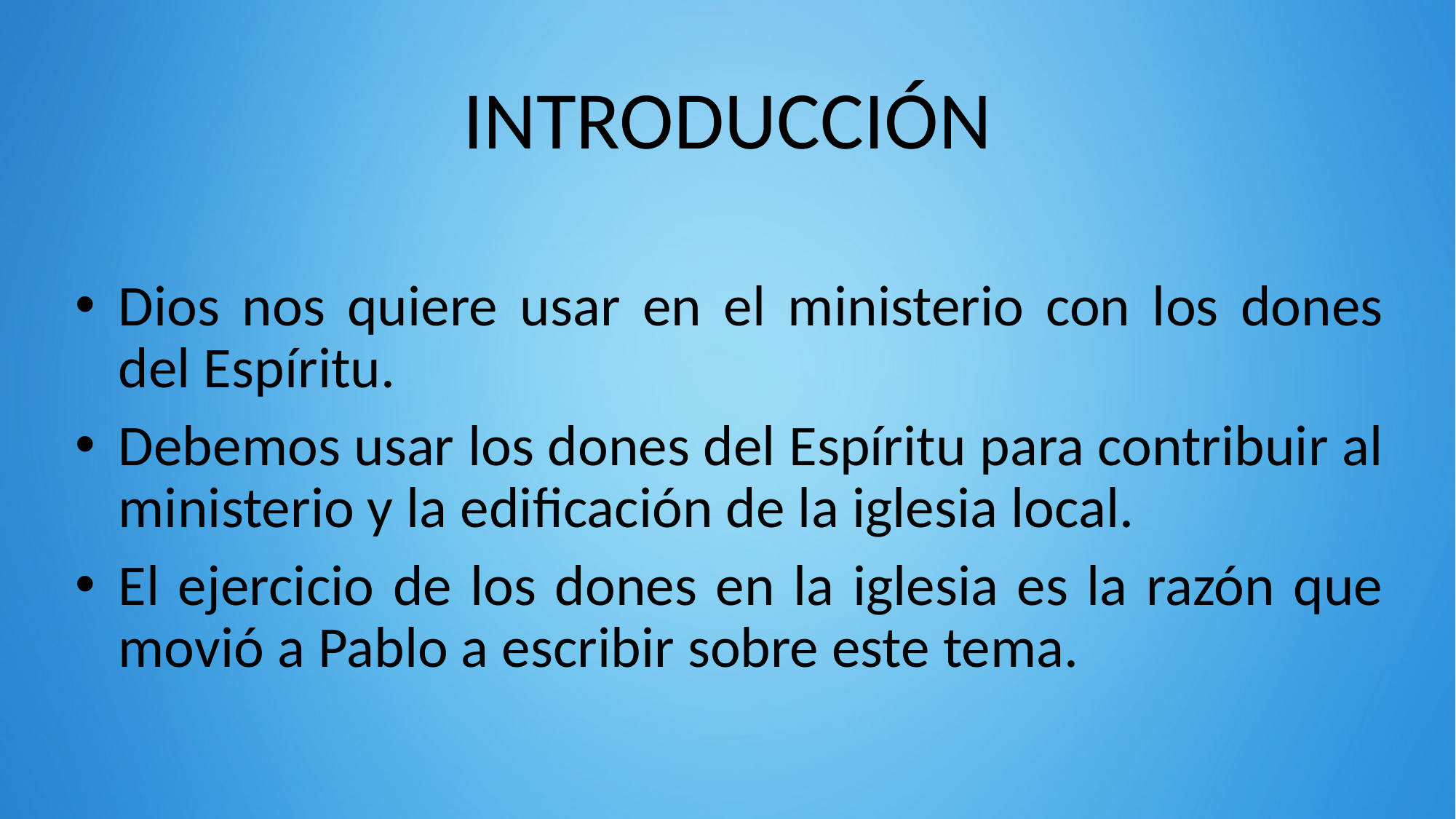

# INTRODUCCIÓN
Dios nos quiere usar en el ministerio con los dones del Espíritu.
Debemos usar los dones del Espíritu para contribuir al ministerio y la edificación de la iglesia local.
El ejercicio de los dones en la iglesia es la razón que movió a Pablo a escribir sobre este tema.